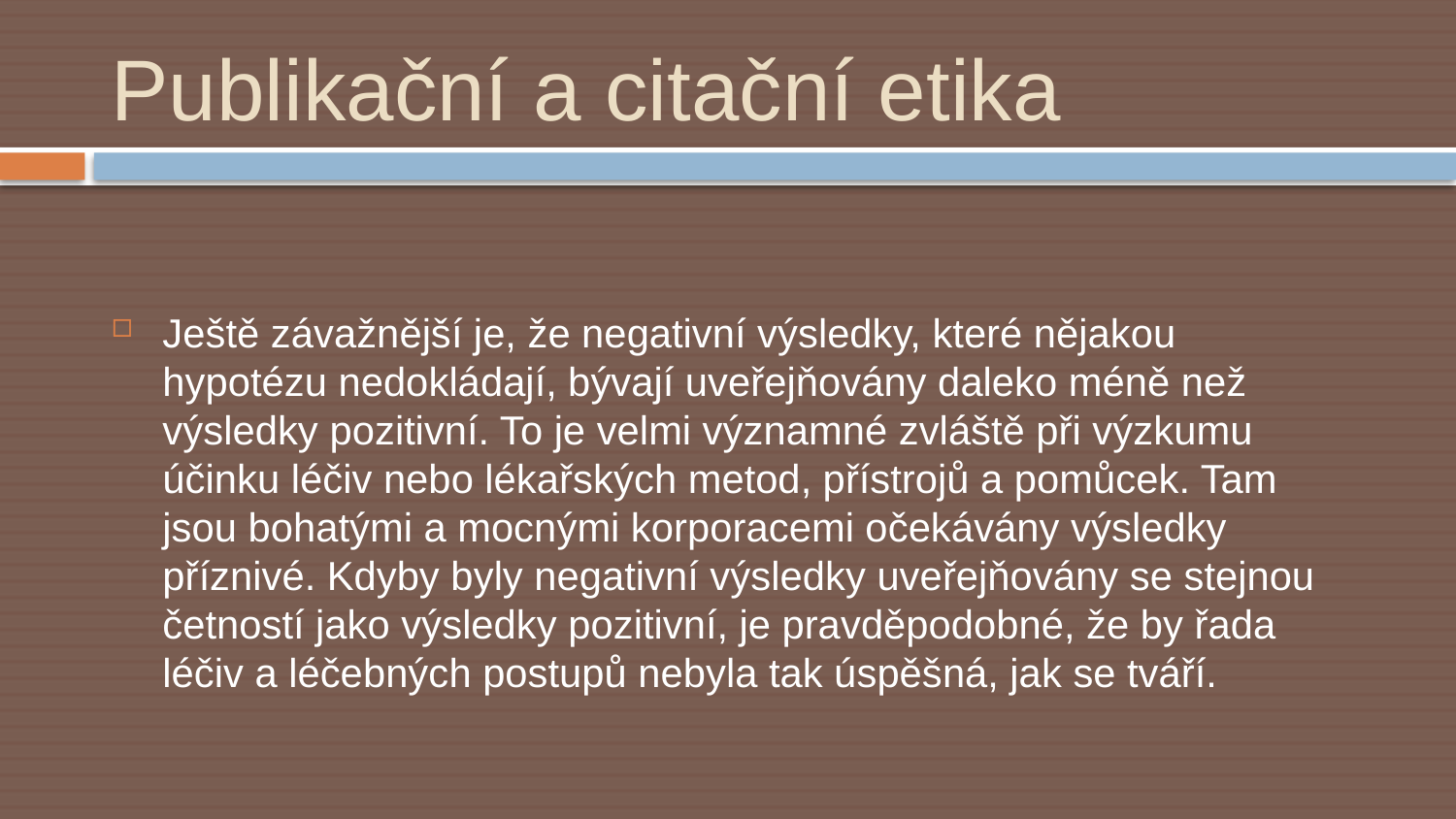

# Publikační a citační etika
Ještě závažnější je, že negativní výsledky, které nějakou hypotézu nedokládají, bývají uveřejňovány daleko méně než výsledky pozitivní. To je velmi významné zvláště při výzkumu účinku léčiv nebo lékařských metod, přístrojů a pomůcek. Tam jsou bohatými a mocnými korporacemi očekávány výsledky příznivé. Kdyby byly negativní výsledky uveřejňovány se stejnou četností jako výsledky pozitivní, je pravděpodobné, že by řada léčiv a léčebných postupů nebyla tak úspěšná, jak se tváří.